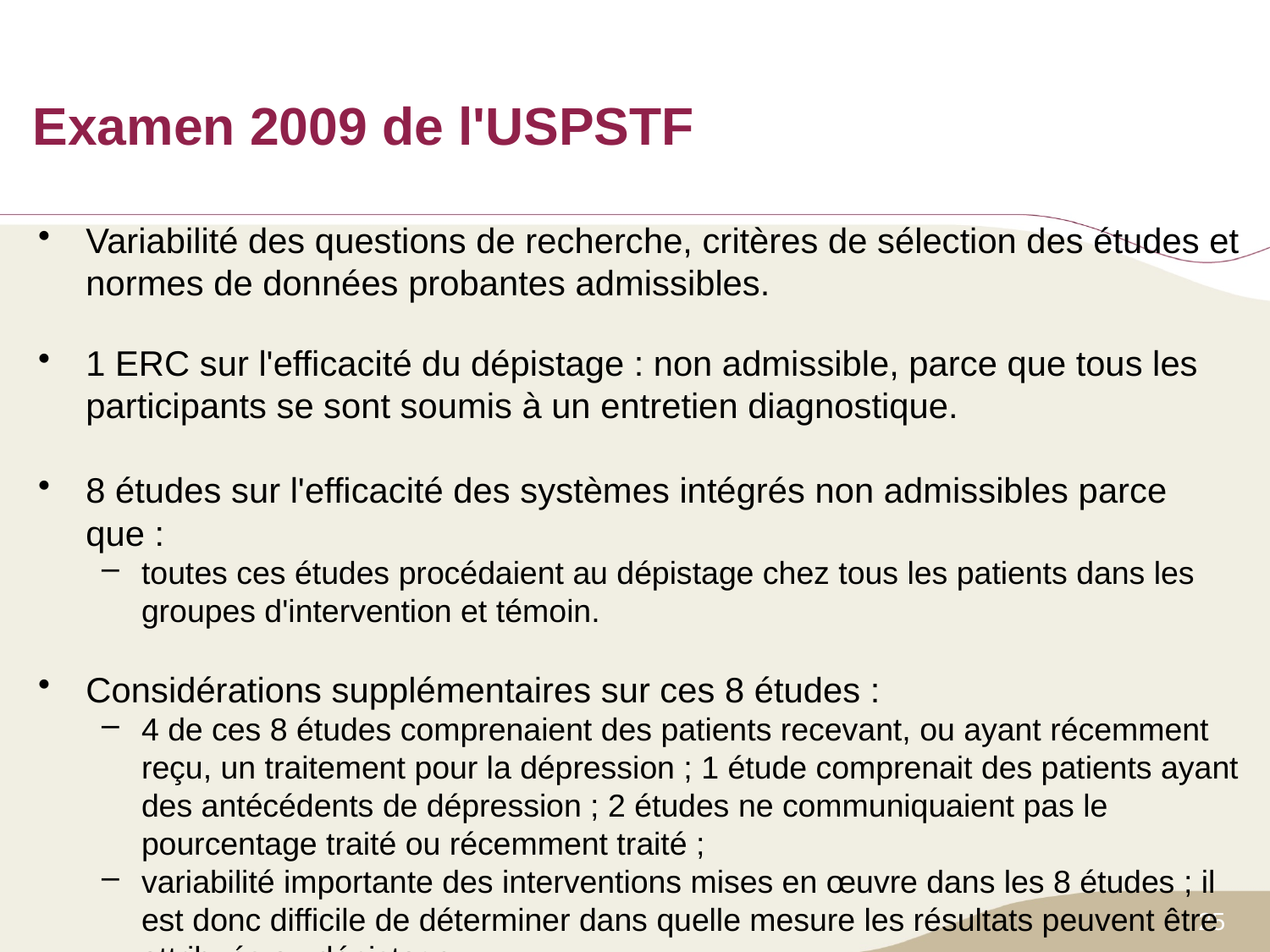

# Examen 2009 de l'USPSTF
Variabilité des questions de recherche, critères de sélection des études et normes de données probantes admissibles.

1 ERC sur l'efficacité du dépistage : non admissible, parce que tous les participants se sont soumis à un entretien diagnostique.

8 études sur l'efficacité des systèmes intégrés non admissibles parce que :
toutes ces études procédaient au dépistage chez tous les patients dans les groupes d'intervention et témoin.

Considérations supplémentaires sur ces 8 études :
4 de ces 8 études comprenaient des patients recevant, ou ayant récemment reçu, un traitement pour la dépression ; 1 étude comprenait des patients ayant des antécédents de dépression ; 2 études ne communiquaient pas le pourcentage traité ou récemment traité ;
variabilité importante des interventions mises en œuvre dans les 8 études ; il est donc difficile de déterminer dans quelle mesure les résultats peuvent être attribués au dépistage.

25